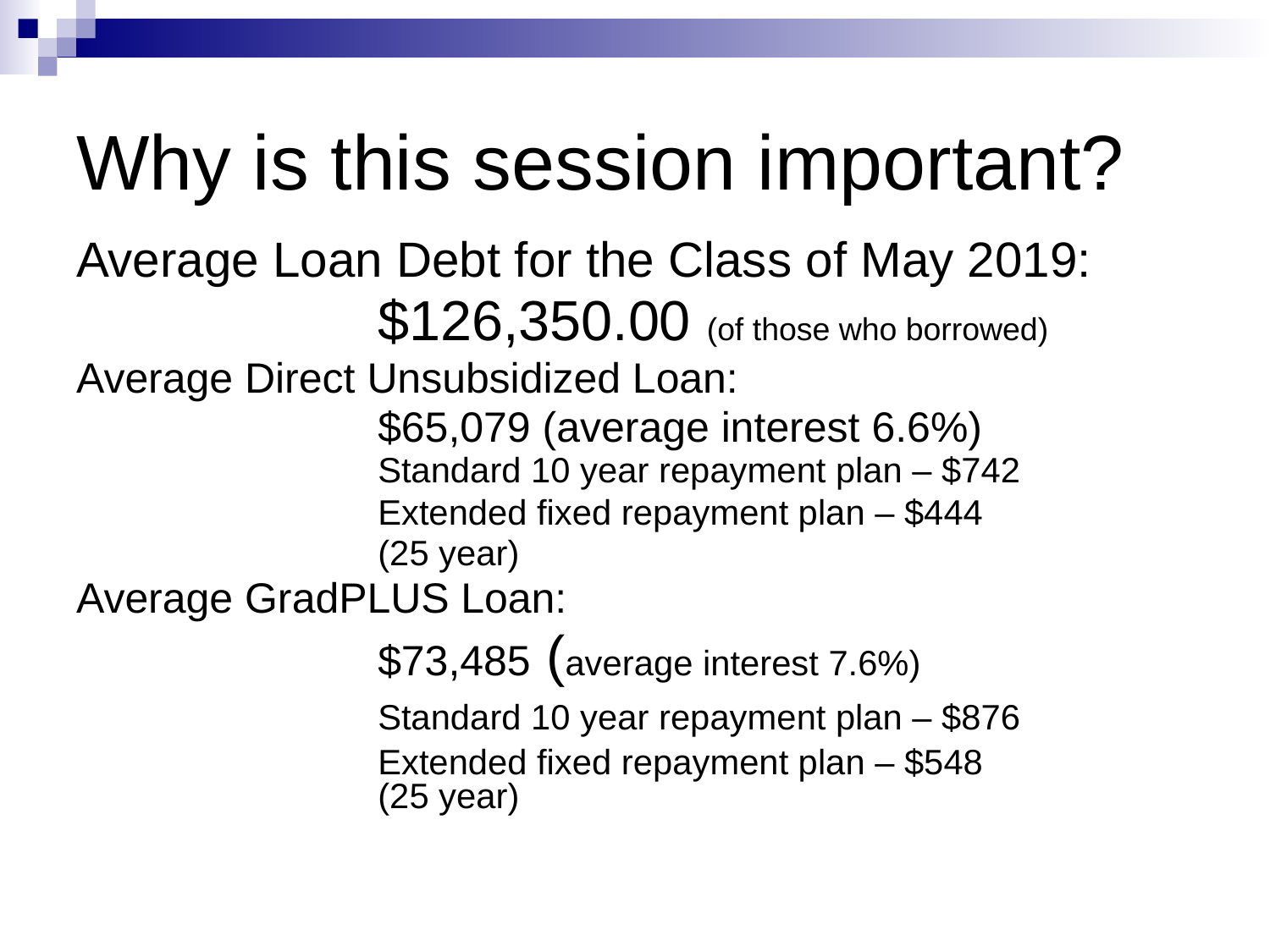

# Why is this session important?
Average Loan Debt for the Class of May 2019:
			$126,350.00 (of those who borrowed)
Average Direct Unsubsidized Loan:
			$65,079 (average interest 6.6%)				Standard 10 year repayment plan – $742
			Extended fixed repayment plan – $444
			(25 year)
Average GradPLUS Loan:
			$73,485 (average interest 7.6%)				Standard 10 year repayment plan – $876
			Extended fixed repayment plan – $548				(25 year)